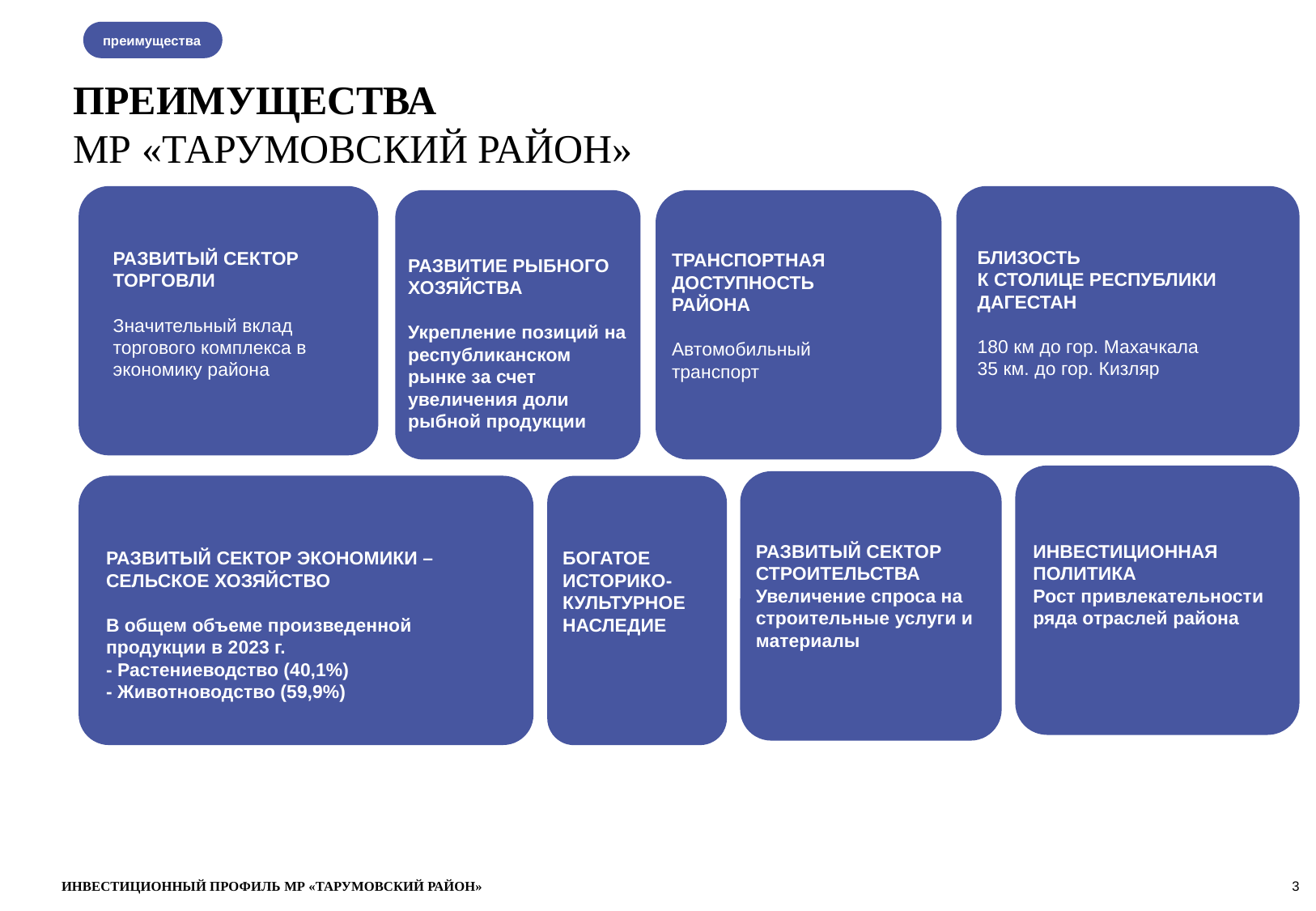

преимущества
ПРЕИМУЩЕСТВА
МР «ТАРУМОВСКИЙ РАЙОН»

БЛИЗОСТЬ
К СТОЛИЦЕ РЕСПУБЛИКИ ДАГЕСТАН

180 км до гор. Махачкала
35 км. до гор. Кизляр
РАЗВИТЫЙ СЕКТОР ТОРГОВЛИ

Значительный вклад торгового комплекса в экономику района
ТРАНСПОРТНАЯ
ДОСТУПНОСТЬ
РАЙОНА

Автомобильный транспорт
РАЗВИТИЕ РЫБНОГО ХОЗЯЙСТВА

Укрепление позиций на республиканском рынке за счет увеличения доли рыбной продукции

РАЗВИТЫЙ СЕКТОР СТРОИТЕЛЬСТВА
Увеличение спроса на строительные услуги и материалы
ИНВЕСТИЦИОННАЯ ПОЛИТИКА
Рост привлекательности ряда отраслей района

РАЗВИТЫЙ СЕКТОР ЭКОНОМИКИ – СЕЛЬСКОЕ ХОЗЯЙСТВО

В общем объеме произведенной продукции в 2023 г.
- Растениеводство (40,1%)
- Животноводство (59,9%)
БОГАТОЕ ИСТОРИКО-КУЛЬТУРНОЕ НАСЛЕДИЕ
ИНВЕСТИЦИОННЫЙ ПРОФИЛЬ МР «ТАРУМОВСКИЙ РАЙОН»
3